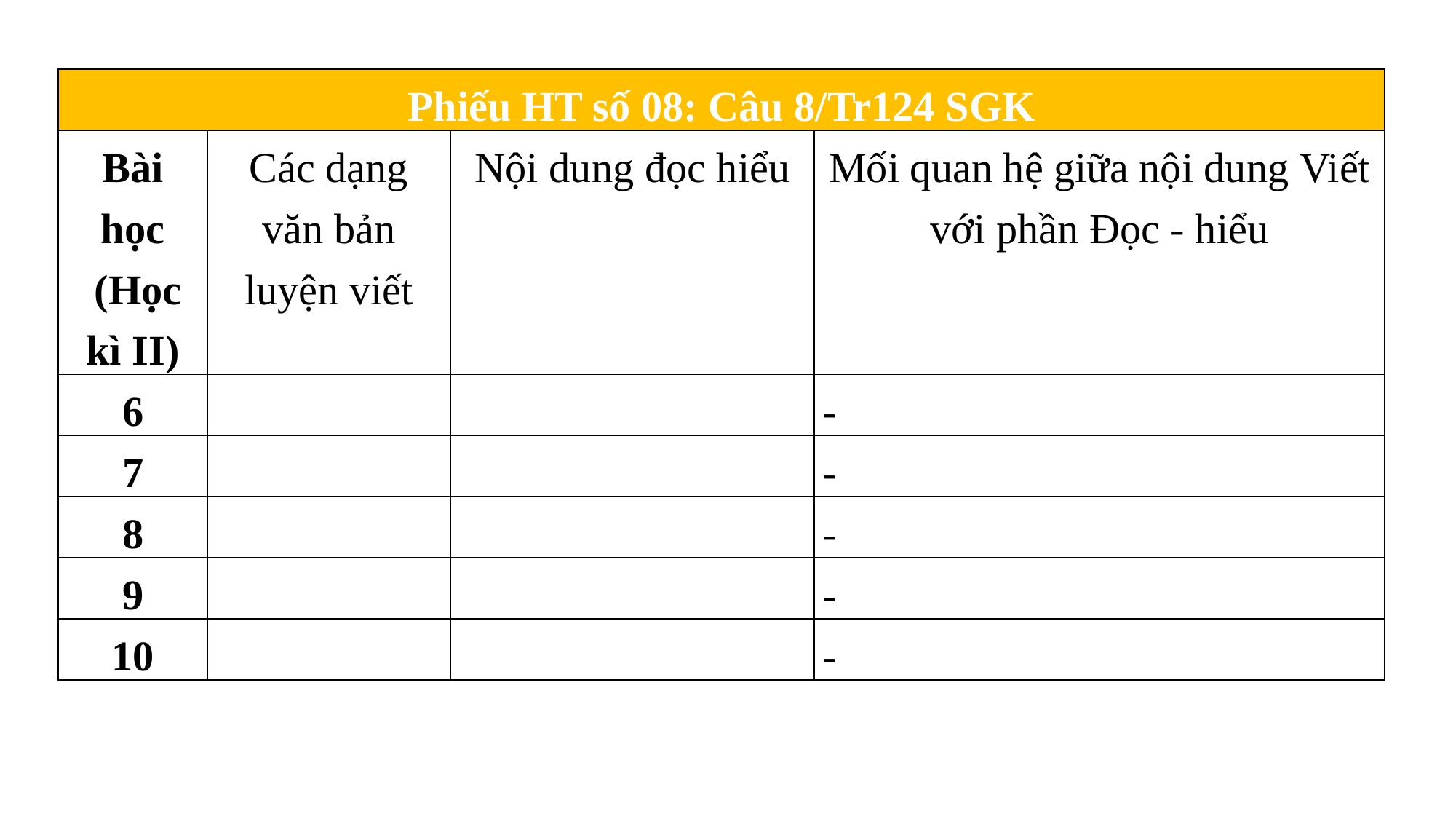

| Phiếu HT số 08: Câu 8/Tr124 SGK |  |  |  |
| --- | --- | --- | --- |
| Bài học (Học kì II) | Các dạng văn bản luyện viết | Nội dung đọc hiểu | Mối quan hệ giữa nội dung Viết với phần Đọc - hiểu |
| 6 |  |  |  |
| 7 |  |  |  |
| 8 |  |  |  |
| 9 |  |  |  |
| 10 |  |  |  |